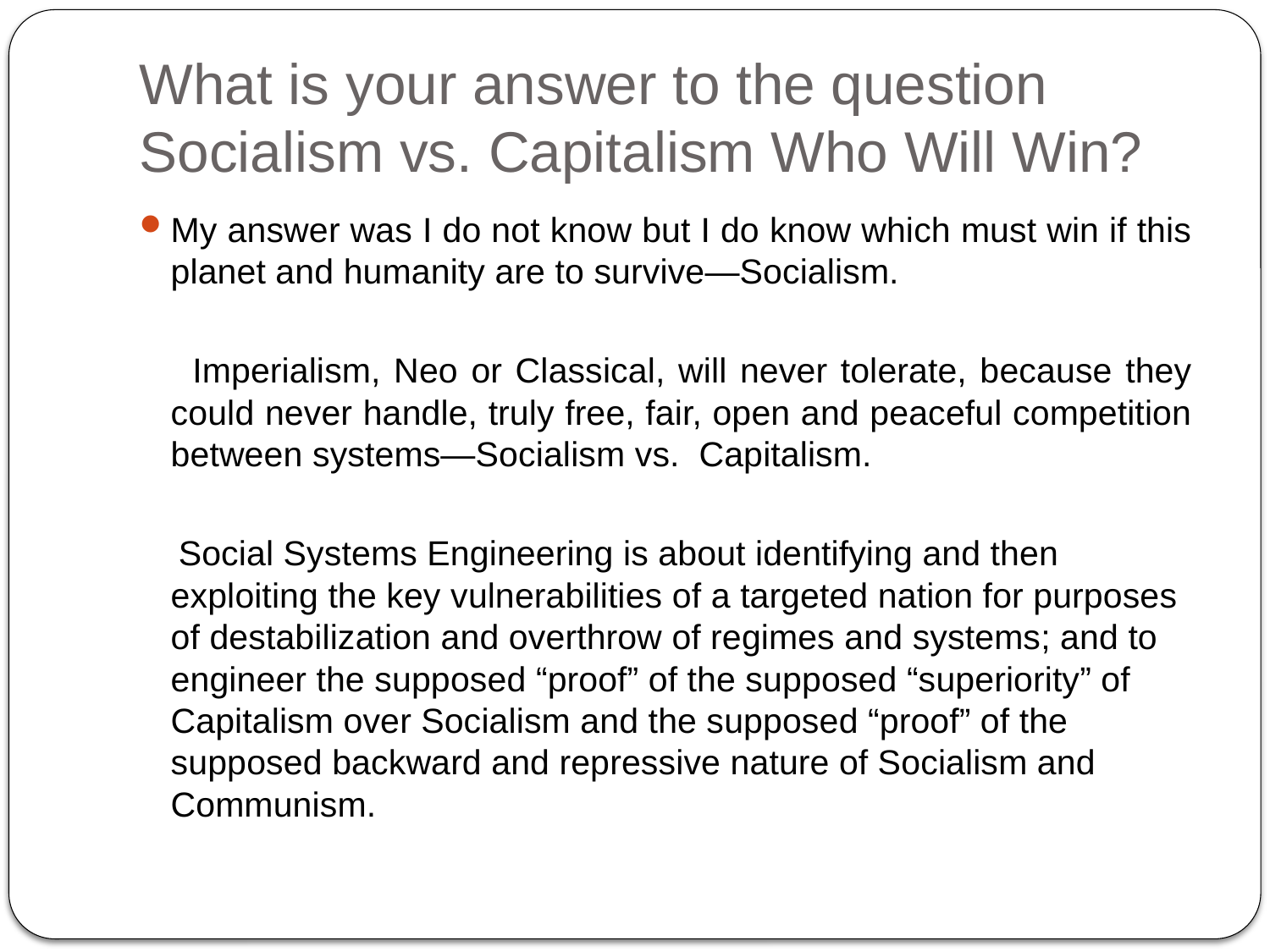

# What is your answer to the question Socialism vs. Capitalism Who Will Win?
My answer was I do not know but I do know which must win if this planet and humanity are to survive—Socialism.

    Imperialism, Neo or Classical, will never tolerate, because they could never handle, truly free, fair, open and peaceful competition between systems—Socialism vs.  Capitalism.

    Social Systems Engineering is about identifying and then exploiting the key vulnerabilities of a targeted nation for purposes of destabilization and overthrow of regimes and systems; and to engineer the supposed “proof” of the supposed “superiority” of Capitalism over Socialism and the supposed “proof” of the supposed backward and repressive nature of Socialism and Communism.